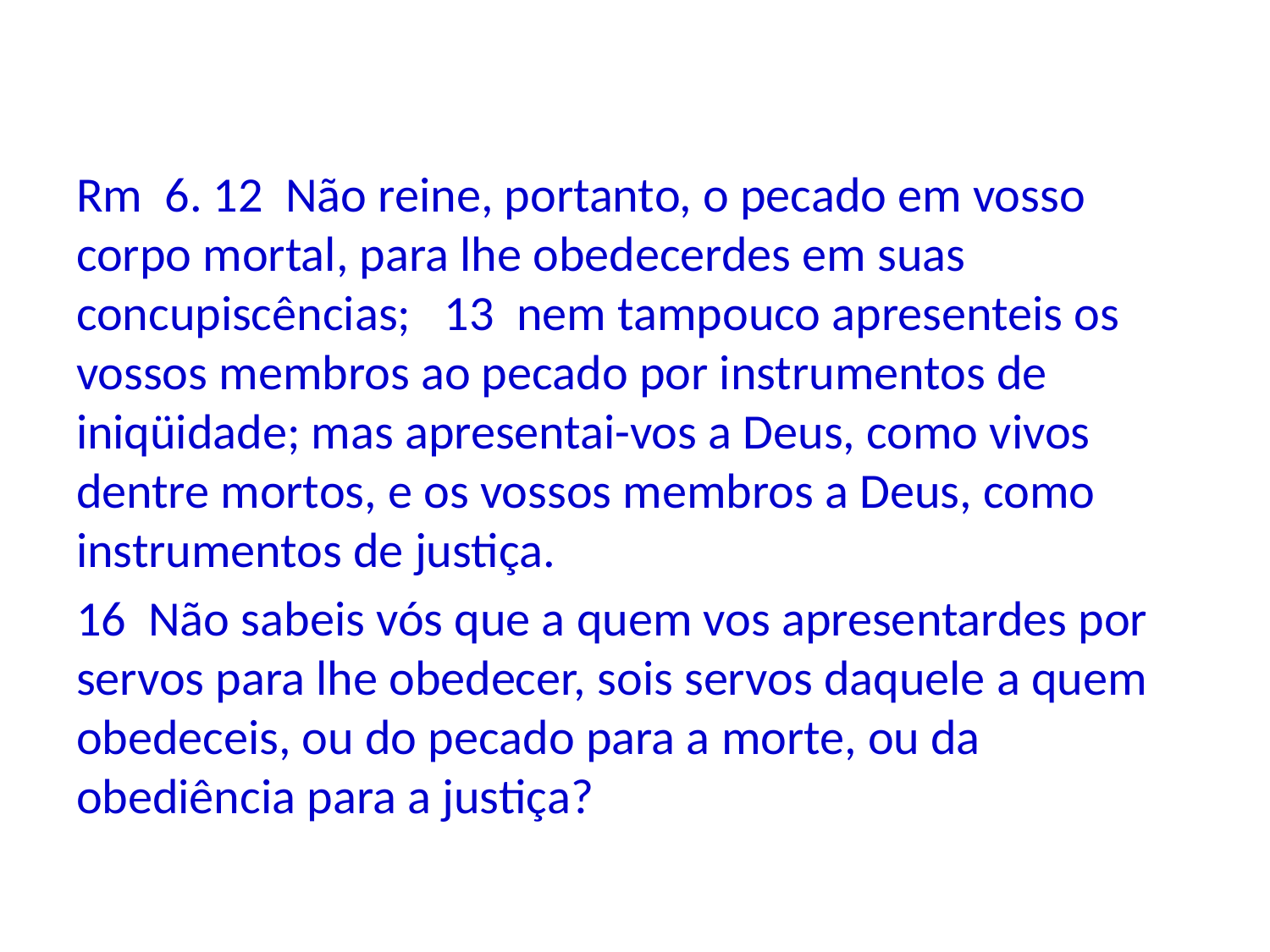

Rm  6. 12  Não reine, portanto, o pecado em vosso corpo mortal, para lhe obedecerdes em suas concupiscências;   13  nem tampouco apresenteis os vossos membros ao pecado por instrumentos de iniqüidade; mas apresentai-vos a Deus, como vivos dentre mortos, e os vossos membros a Deus, como instrumentos de justiça.
16  Não sabeis vós que a quem vos apresentardes por servos para lhe obedecer, sois servos daquele a quem obedeceis, ou do pecado para a morte, ou da obediência para a justiça?